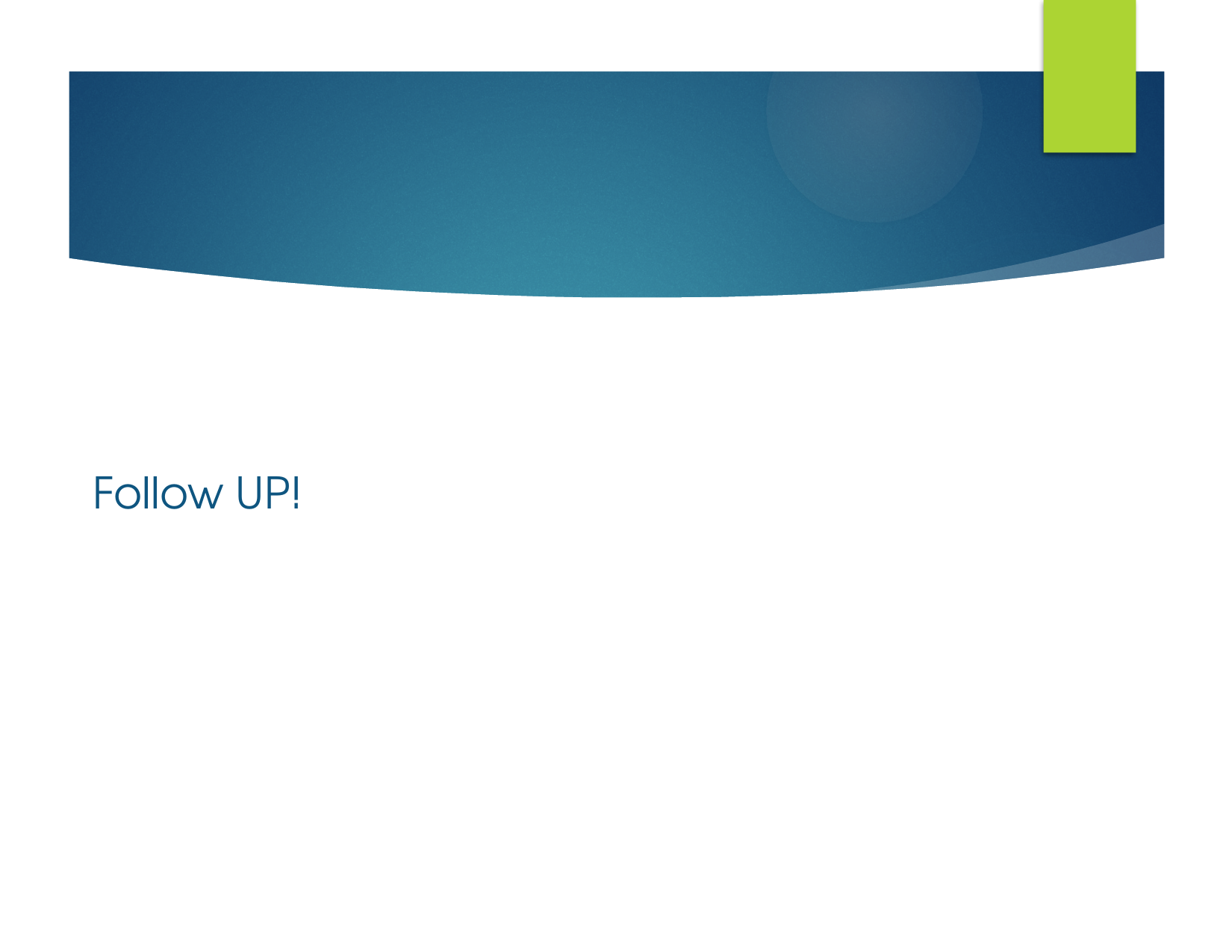

Very rarely do agents achieve their top income level in the insurance business, UNLESS they follow up with their missed sales properly.  It is very important to learn how to use the technology provided, to make sure you are contacting missed sales at least 8-10 times after you received the lead. If you are not making sales on the first call, then you need to re-contact your prospect multiple times in order to maximize your income potential. Remember, these customers are not cold calls, treat each person as if they are looking to buy today, make your follow up urgent and you will see a much higher closing ratio.
# Follow UP!